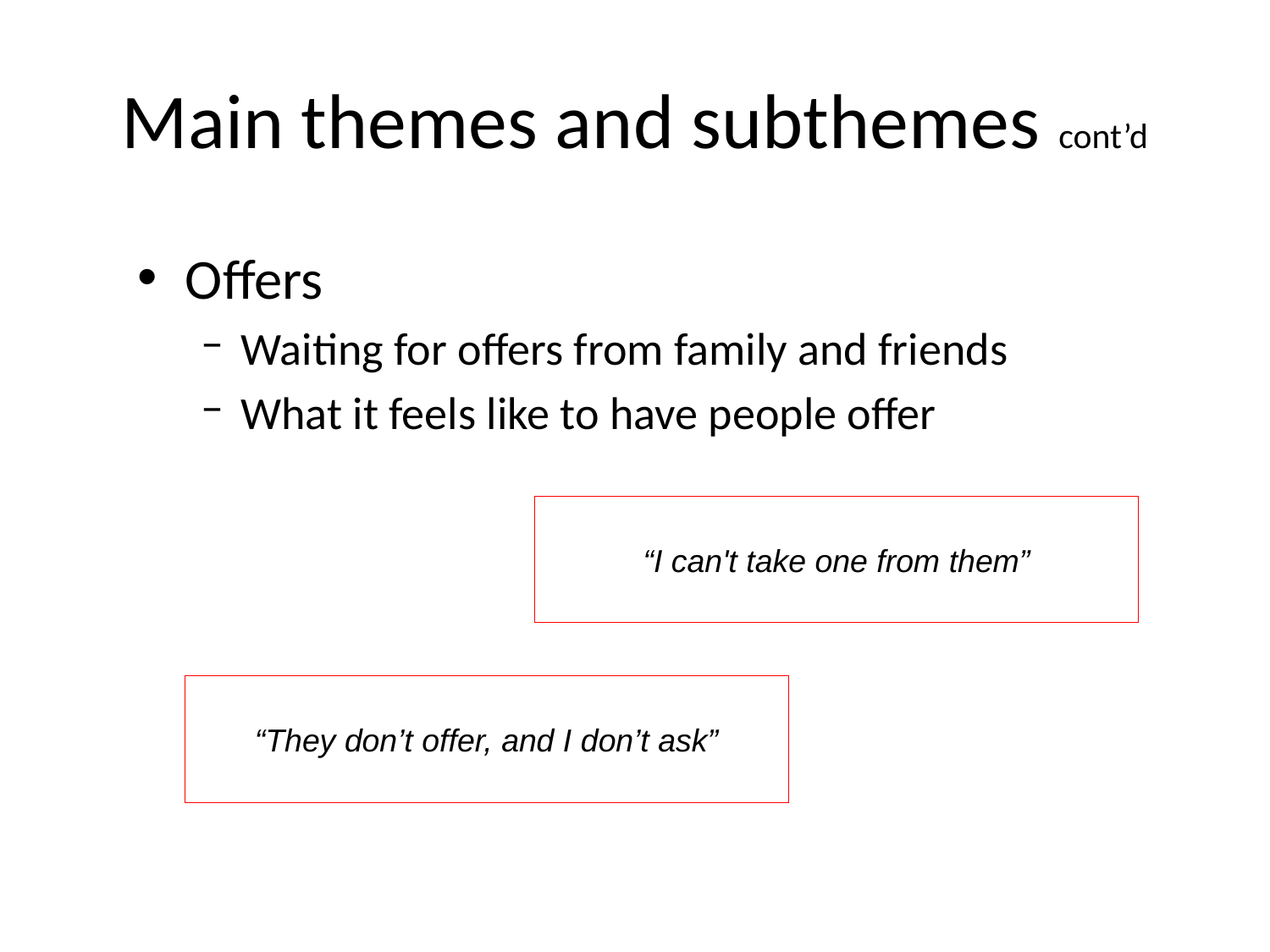

# Main themes and subthemes cont’d
Offers
Waiting for offers from family and friends
What it feels like to have people offer

“I can't take one from them”

“They don’t offer, and I don’t ask”